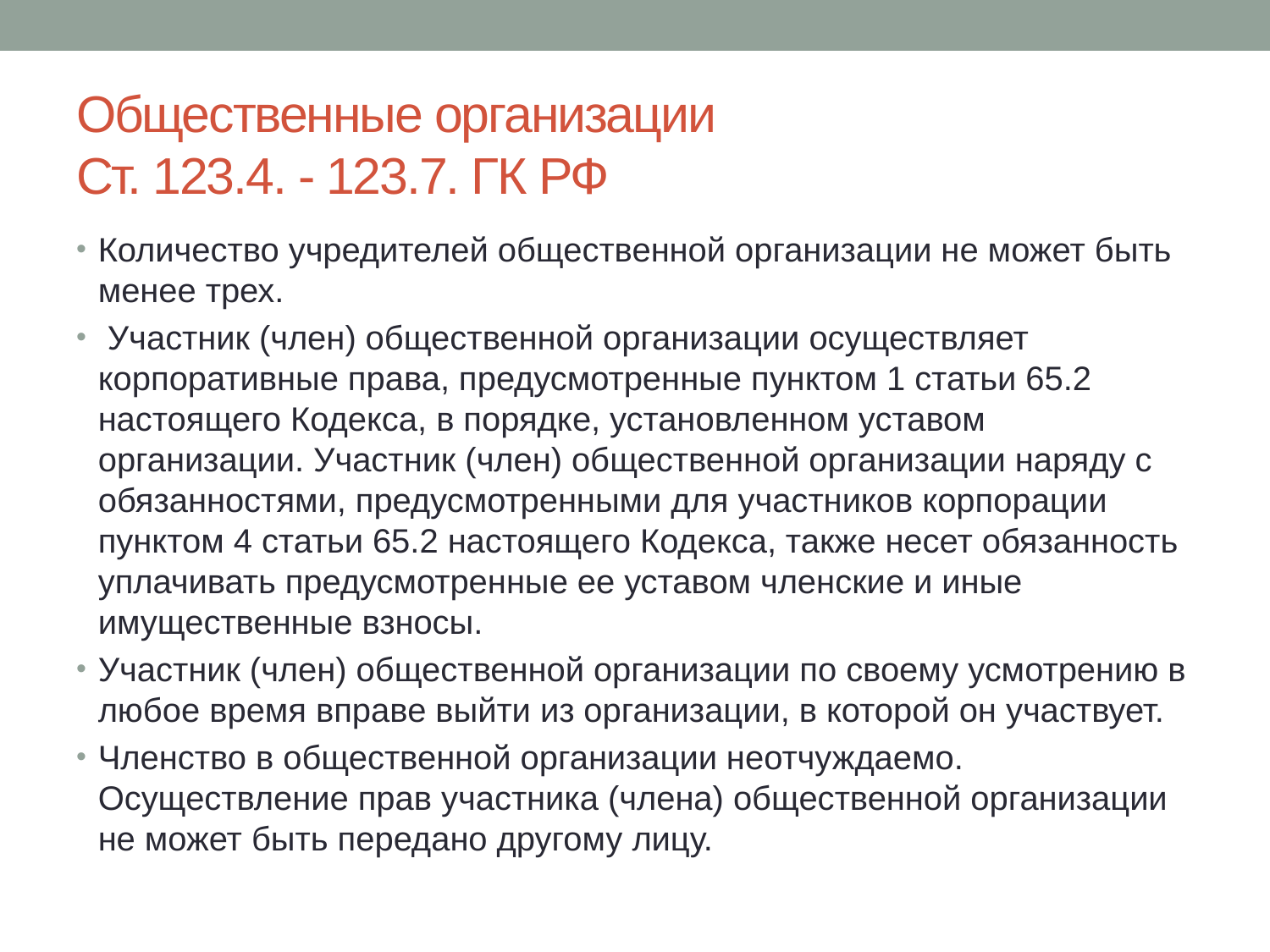

# Общественные организации Ст. 123.4. - 123.7. ГК РФ
Количество учредителей общественной организации не может быть менее трех.
 Участник (член) общественной организации осуществляет корпоративные права, предусмотренные пунктом 1 статьи 65.2 настоящего Кодекса, в порядке, установленном уставом организации. Участник (член) общественной организации наряду с обязанностями, предусмотренными для участников корпорации пунктом 4 статьи 65.2 настоящего Кодекса, также несет обязанность уплачивать предусмотренные ее уставом членские и иные имущественные взносы.
Участник (член) общественной организации по своему усмотрению в любое время вправе выйти из организации, в которой он участвует.
Членство в общественной организации неотчуждаемо. Осуществление прав участника (члена) общественной организации не может быть передано другому лицу.